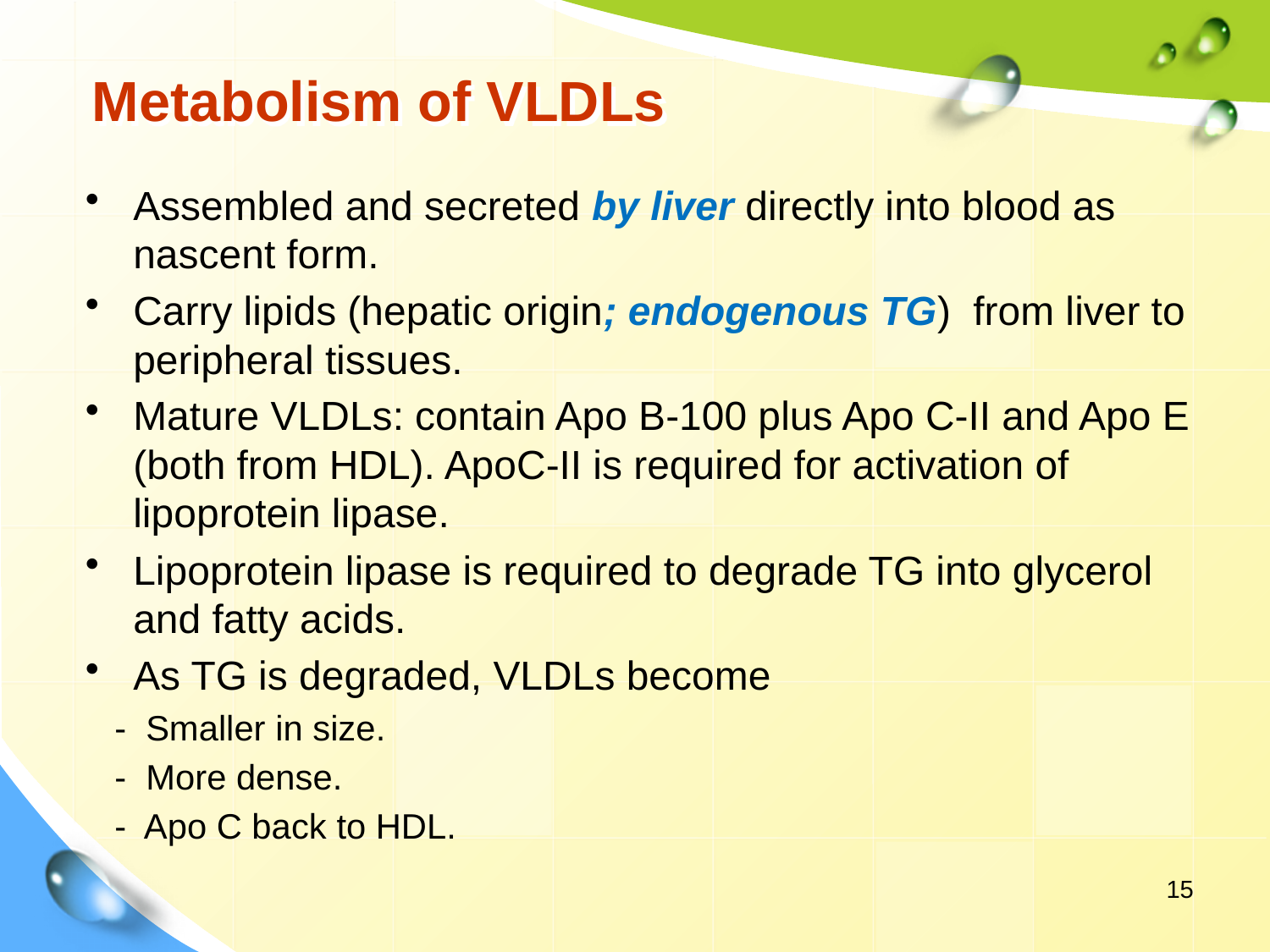

# Metabolism of VLDLs
Assembled and secreted by liver directly into blood as nascent form.
Carry lipids (hepatic origin; endogenous TG)  from liver to peripheral tissues.
Mature VLDLs: contain Apo B-100 plus Apo C-II and Apo E (both from HDL). ApoC-II is required for activation of lipoprotein lipase.
Lipoprotein lipase is required to degrade TG into glycerol and fatty acids.
As TG is degraded, VLDLs become
   -  Smaller in size.
   -  More dense.
   -  Apo C back to HDL.
15